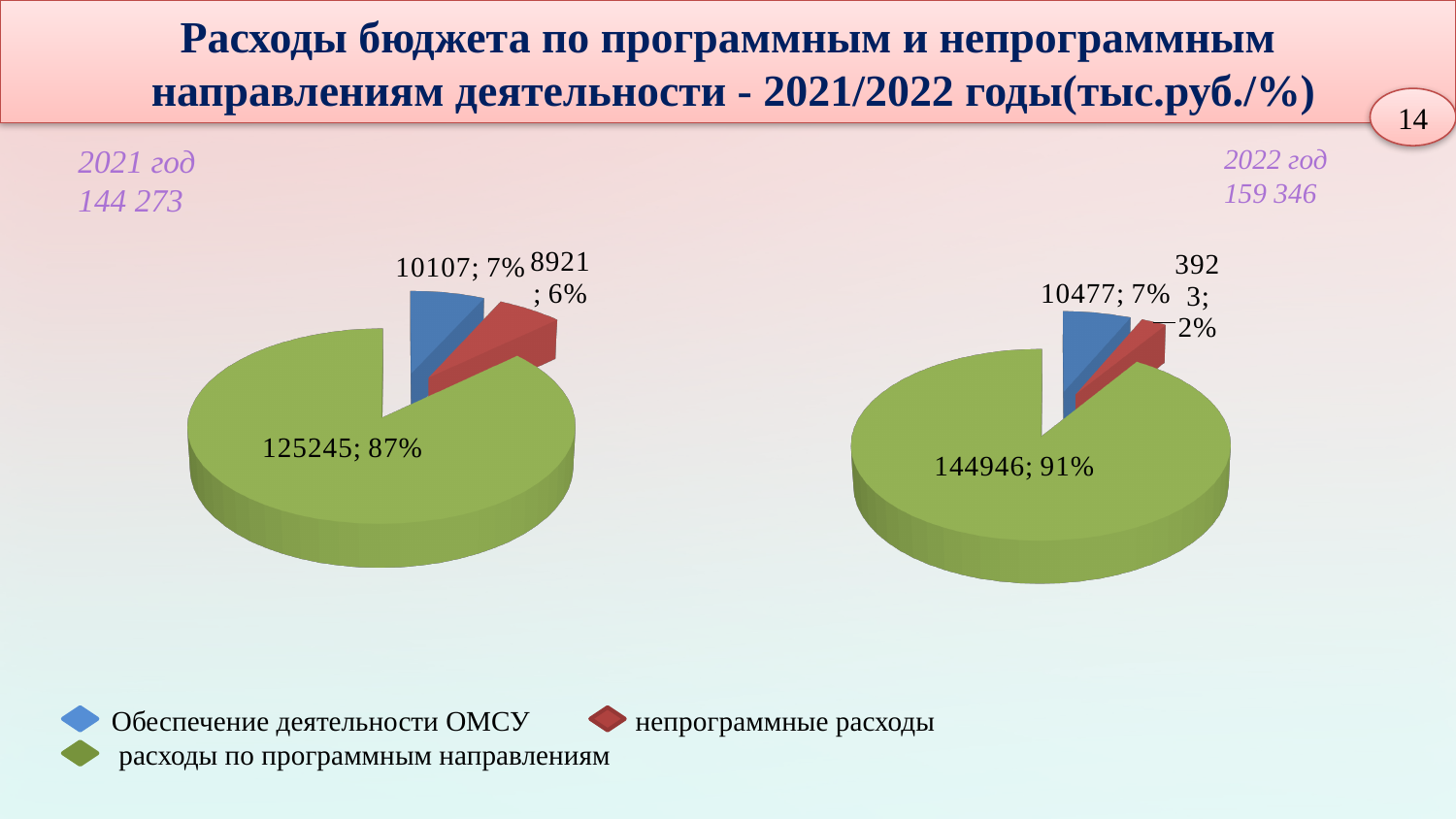

Расходы бюджета по программным и непрограммным
 направлениям деятельности - 2021/2022 годы(тыс.руб./%)
14
2021 год
144 273
2022 год
159 346

[unsupported chart]

[unsupported chart]

Обеспечение деятельности ОМСУ               непрограммные расходы
 расходы по программным направлениям